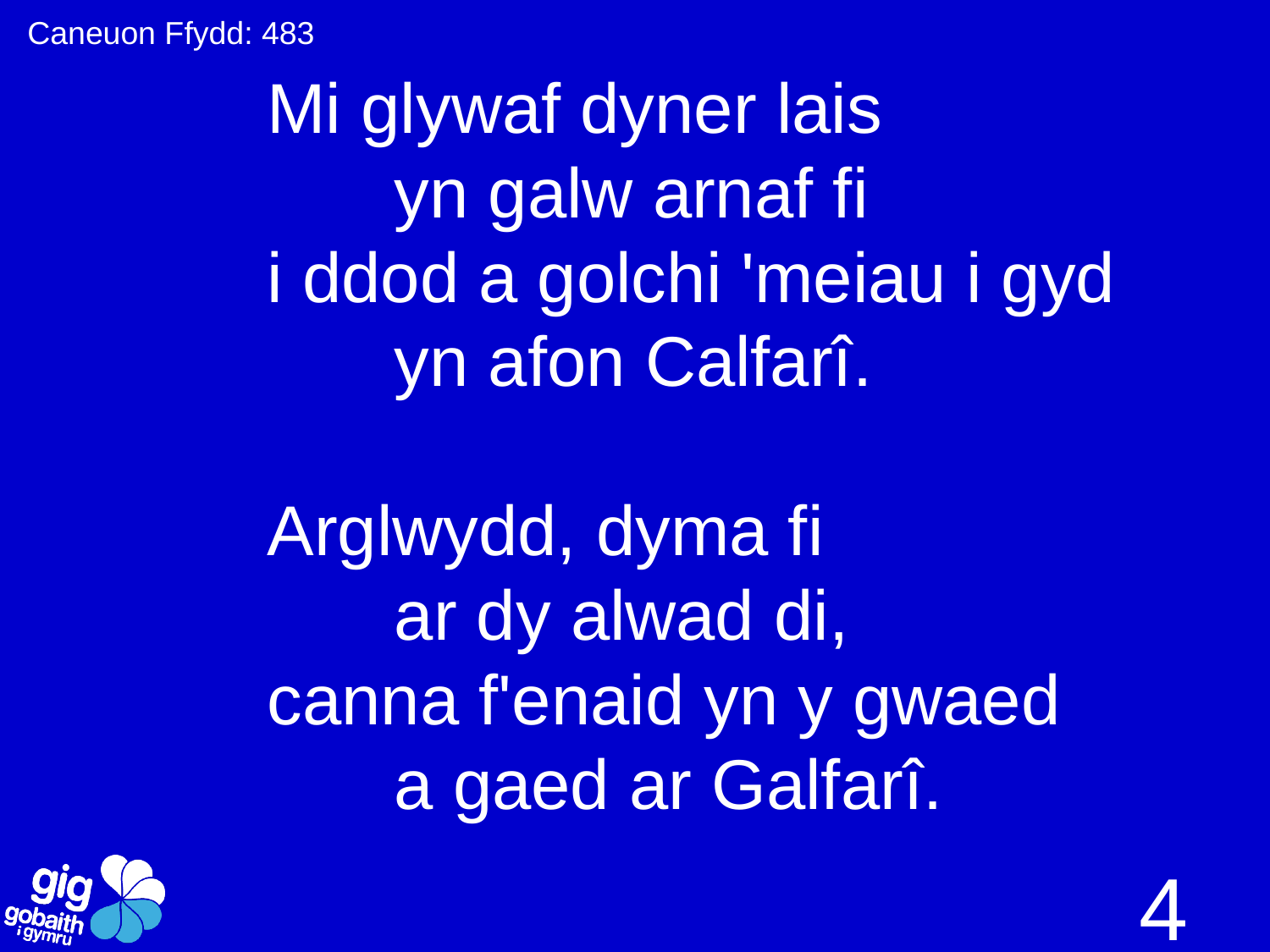

Caneuon Ffydd: 483
Mi glywaf dyner lais
	yn galw arnaf fi
i ddod a golchi 'meiau i gyd
	yn afon Calfarî.

Arglwydd, dyma fi
	ar dy alwad di,
canna f'enaid yn y gwaed
	a gaed ar Galfarî.
4